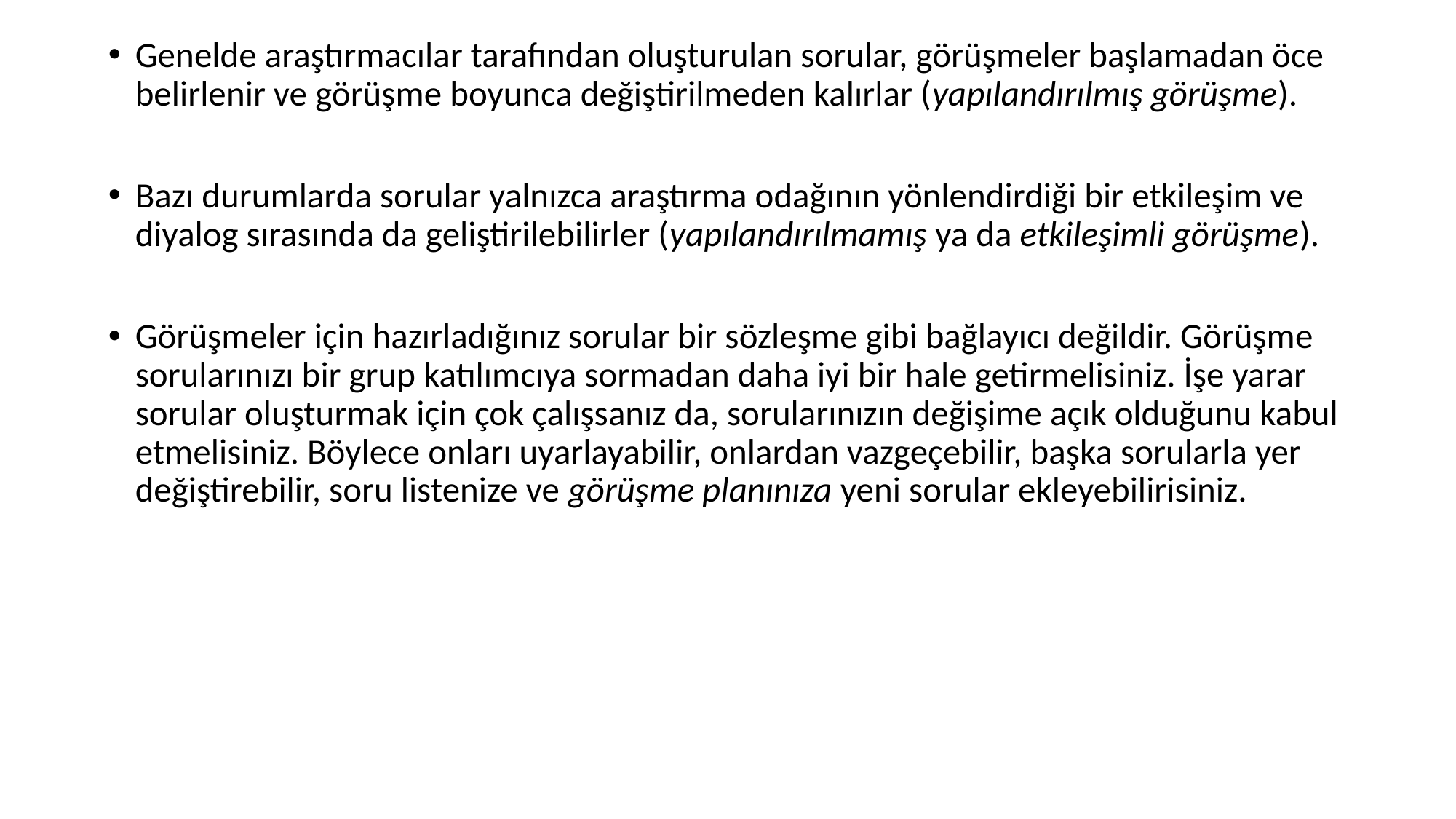

Genelde araştırmacılar tarafından oluşturulan sorular, görüşmeler başlamadan öce belirlenir ve görüşme boyunca değiştirilmeden kalırlar (yapılandırılmış görüşme).

Bazı durumlarda sorular yalnızca araştırma odağının yönlendirdiği bir etkileşim ve diyalog sırasında da geliştirilebilirler (yapılandırılmamış ya da etkileşimli görüşme).

Görüşmeler için hazırladığınız sorular bir sözleşme gibi bağlayıcı değildir. Görüşme sorularınızı bir grup katılımcıya sormadan daha iyi bir hale getirmelisiniz. İşe yarar sorular oluşturmak için çok çalışsanız da, sorularınızın değişime açık olduğunu kabul etmelisiniz. Böylece onları uyarlayabilir, onlardan vazgeçebilir, başka sorularla yer değiştirebilir, soru listenize ve görüşme planınıza yeni sorular ekleyebilirisiniz.